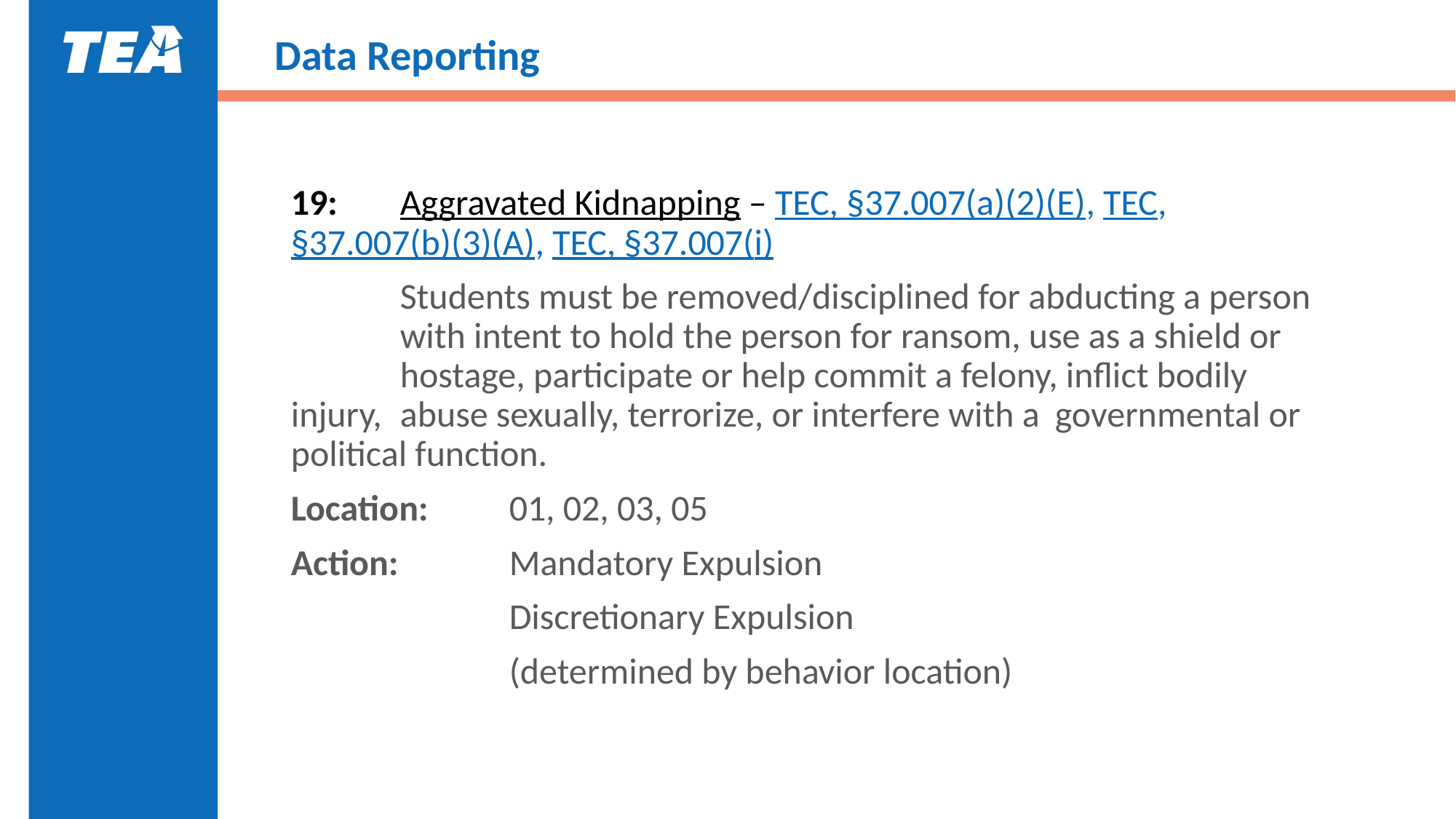

# Data Reporting
19:	Aggravated Kidnapping – TEC, §37.007(a)(2)(E), TEC,	§37.007(b)(3)(A), TEC, §37.007(i)
	Students must be removed/disciplined for abducting a person 	with intent to hold the person for ransom, use as a shield or 	hostage, participate or help commit a felony, inflict bodily 	injury, 	abuse sexually, terrorize, or interfere with a 	governmental or political function.
Location:	01, 02, 03, 05
Action:		Mandatory Expulsion
		Discretionary Expulsion
		(determined by behavior location)